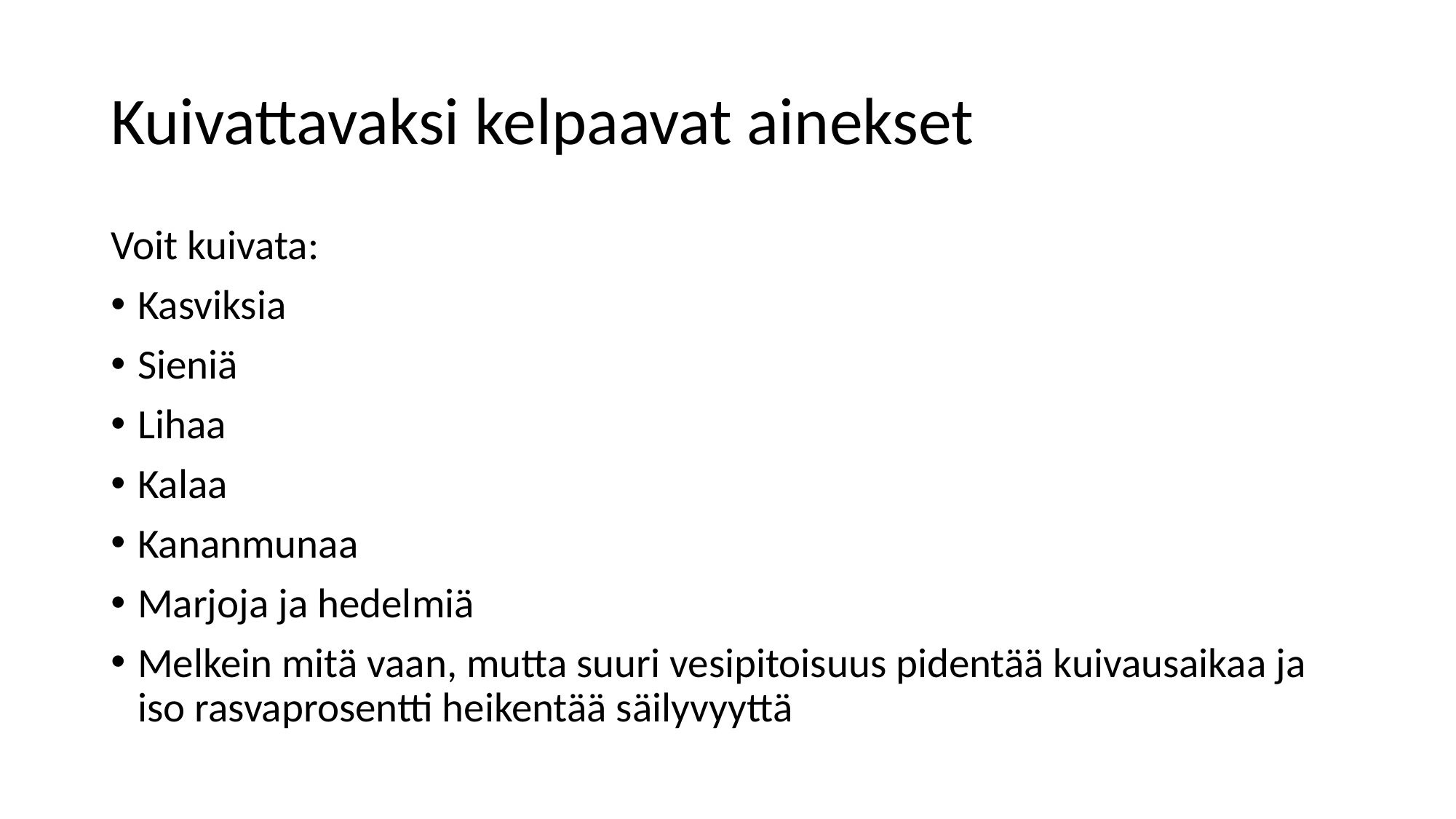

# Kuivattavaksi kelpaavat ainekset
Voit kuivata:
Kasviksia
Sieniä
Lihaa
Kalaa
Kananmunaa
Marjoja ja hedelmiä
Melkein mitä vaan, mutta suuri vesipitoisuus pidentää kuivausaikaa ja iso rasvaprosentti heikentää säilyvyyttä